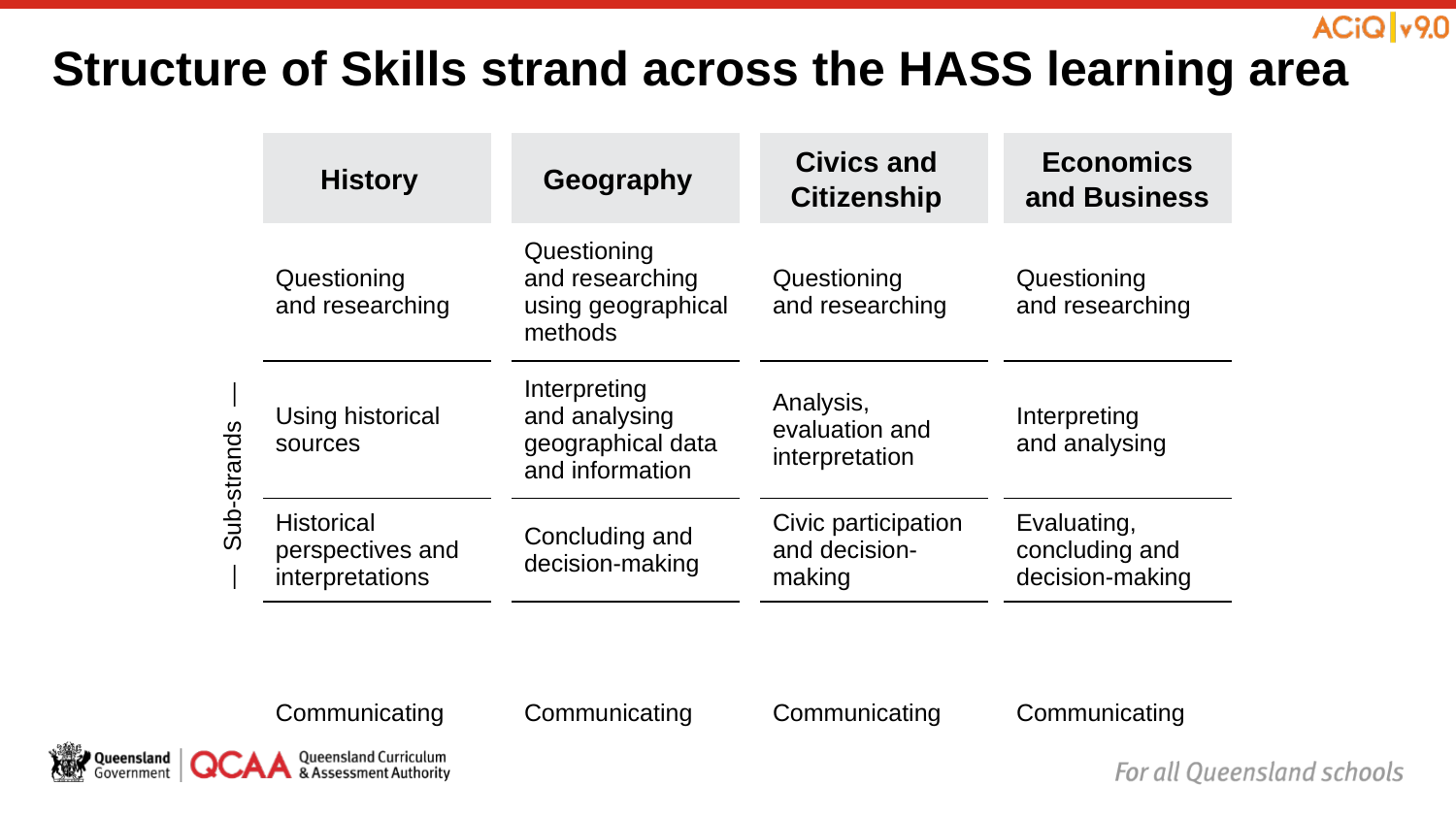

# Structure of Skills strand across the HASS learning area
| — Sub-strands — | History |  | Geography |  | Civics and Citizenship |  | Economics and Business |
| --- | --- | --- | --- | --- | --- | --- | --- |
|  | Questioning and researching |  | Questioning and researching using geographical methods |  | Questioning and researching |  | Questioning and researching |
|  | Using historical sources |  | Interpreting and analysing geographical data and information |  | Analysis, evaluation and interpretation |  | Interpreting and analysing |
|  | Historical perspectives and interpretations |  | Concluding and decision-making |  | Civic participation and decision-making |  | Evaluating, concluding and decision-making |
|  | Communicating |  | Communicating |  | Communicating |  | Communicating |